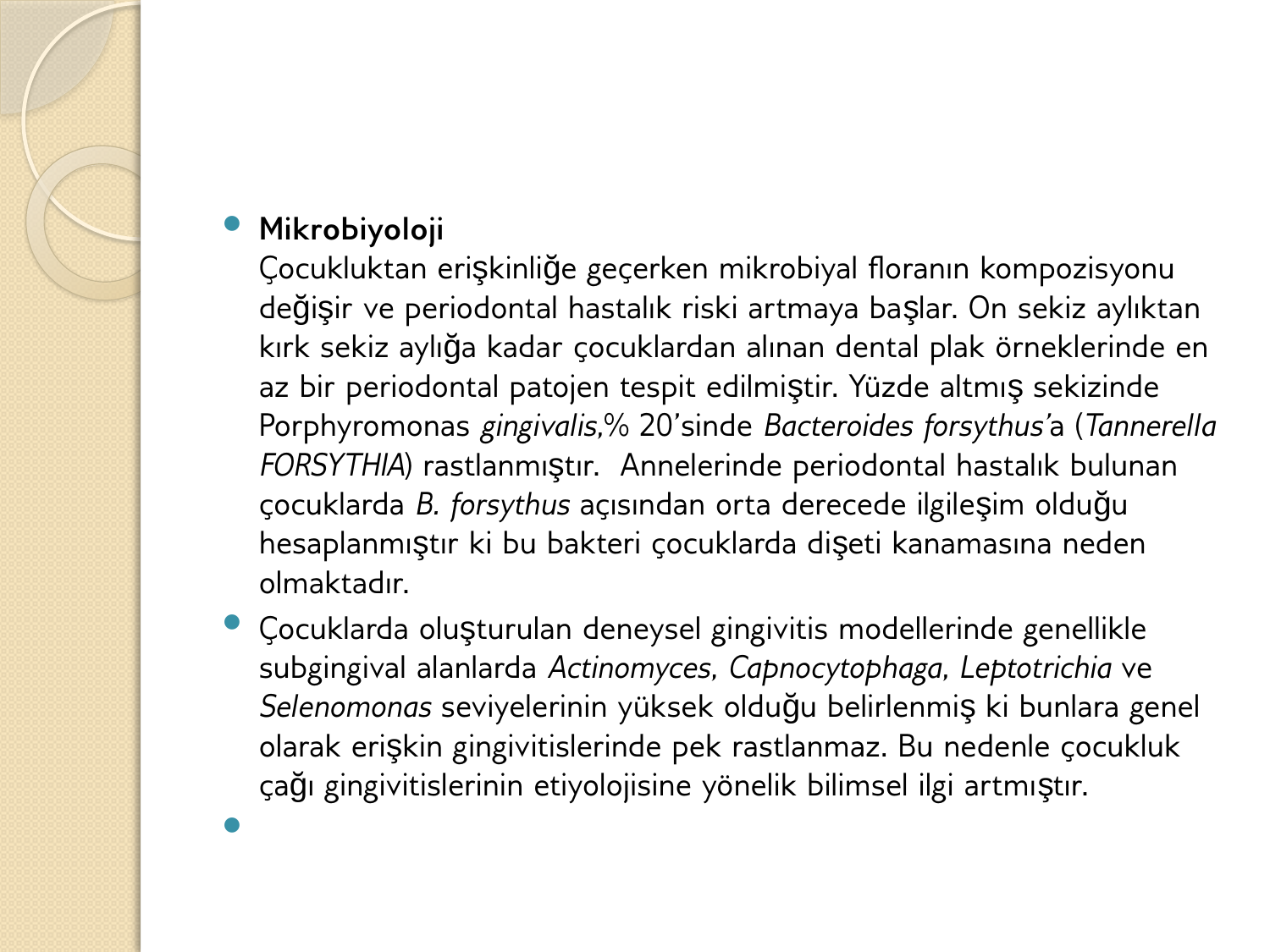

#
Mikrobiyoloji
Çocukluktan erişkinliğe geçerken mikrobiyal floranın kompozisyonu değişir ve periodontal hastalık riski artmaya başlar. On sekiz aylıktan kırk sekiz aylığa kadar çocuklardan alınan dental plak örneklerinde en az bir periodontal patojen tespit edilmiştir. Yüzde altmış sekizinde Porphyromonas gingivalis,% 20’sinde Bacteroides forsythus’a (Tannerella FORSYTHIA) rastlanmıştır.  Annelerinde periodontal hastalık bulunan çocuklarda B. forsythus açısından orta derecede ilgileşim olduğu hesaplanmıştır ki bu bakteri çocuklarda dişeti kanamasına neden olmaktadır.
Çocuklarda oluşturulan deneysel gingivitis modellerinde genellikle subgingival alanlarda Actinomyces, Capnocytophaga, Leptotrichia ve Selenomonas seviyelerinin yüksek olduğu belirlenmiş ki bunlara genel olarak erişkin gingivitislerinde pek rastlanmaz. Bu nedenle çocukluk çağı gingivitislerinin etiyolojisine yönelik bilimsel ilgi artmıştır.